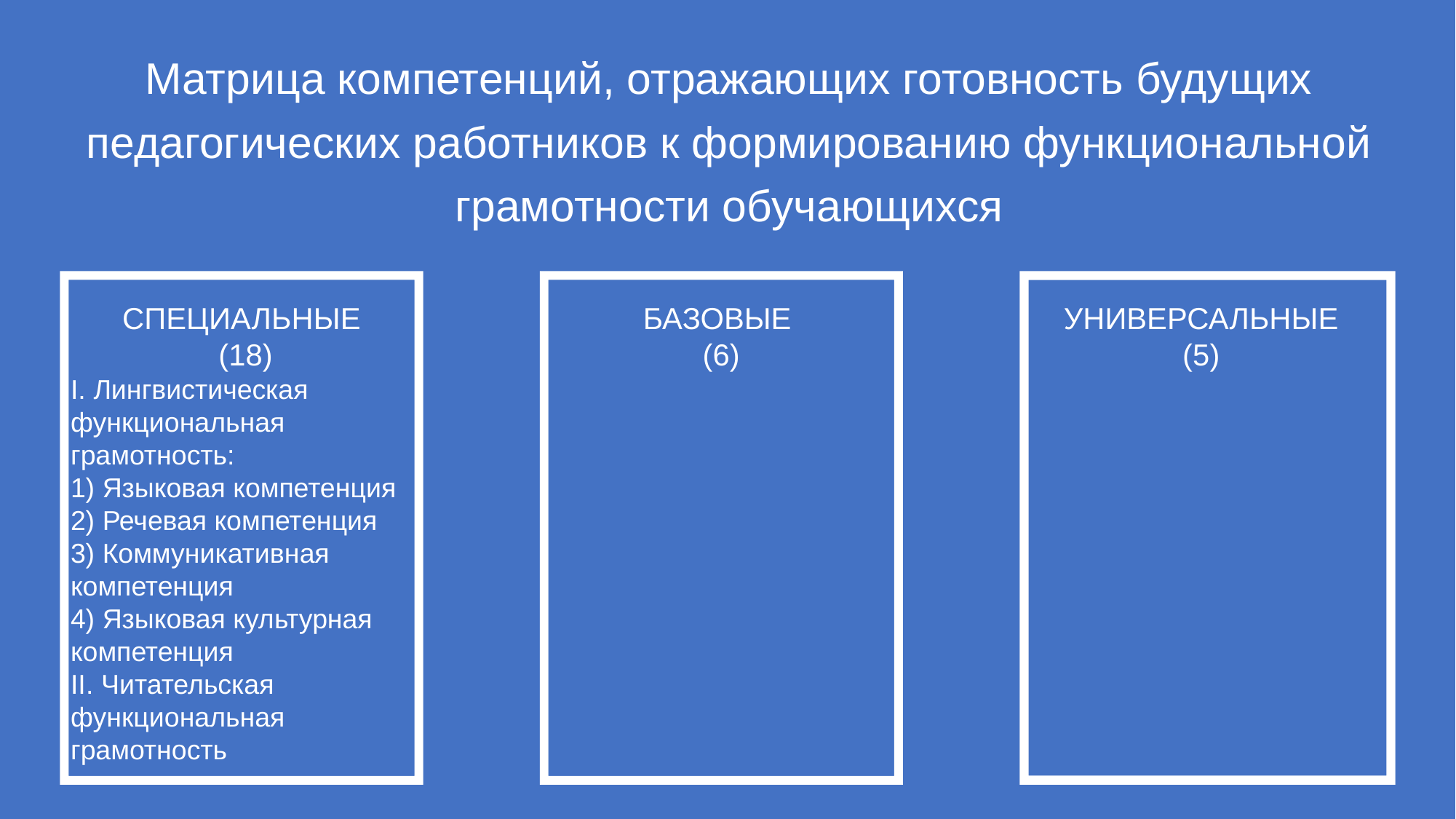

Матрица компетенций, отражающих готовность будущих педагогических работников к формированию функциональной грамотности обучающихся

СПЕЦИАЛЬНЫЕ
 (18)
I. Лингвистическая функциональная грамотность:
1) Языковая компетенция
2) Речевая компетенция
3) Коммуникативная компетенция
4) Языковая культурная компетенция
II. Читательская функциональная грамотность
БАЗОВЫЕ
(6)
УНИВЕРСАЛЬНЫЕ (5)